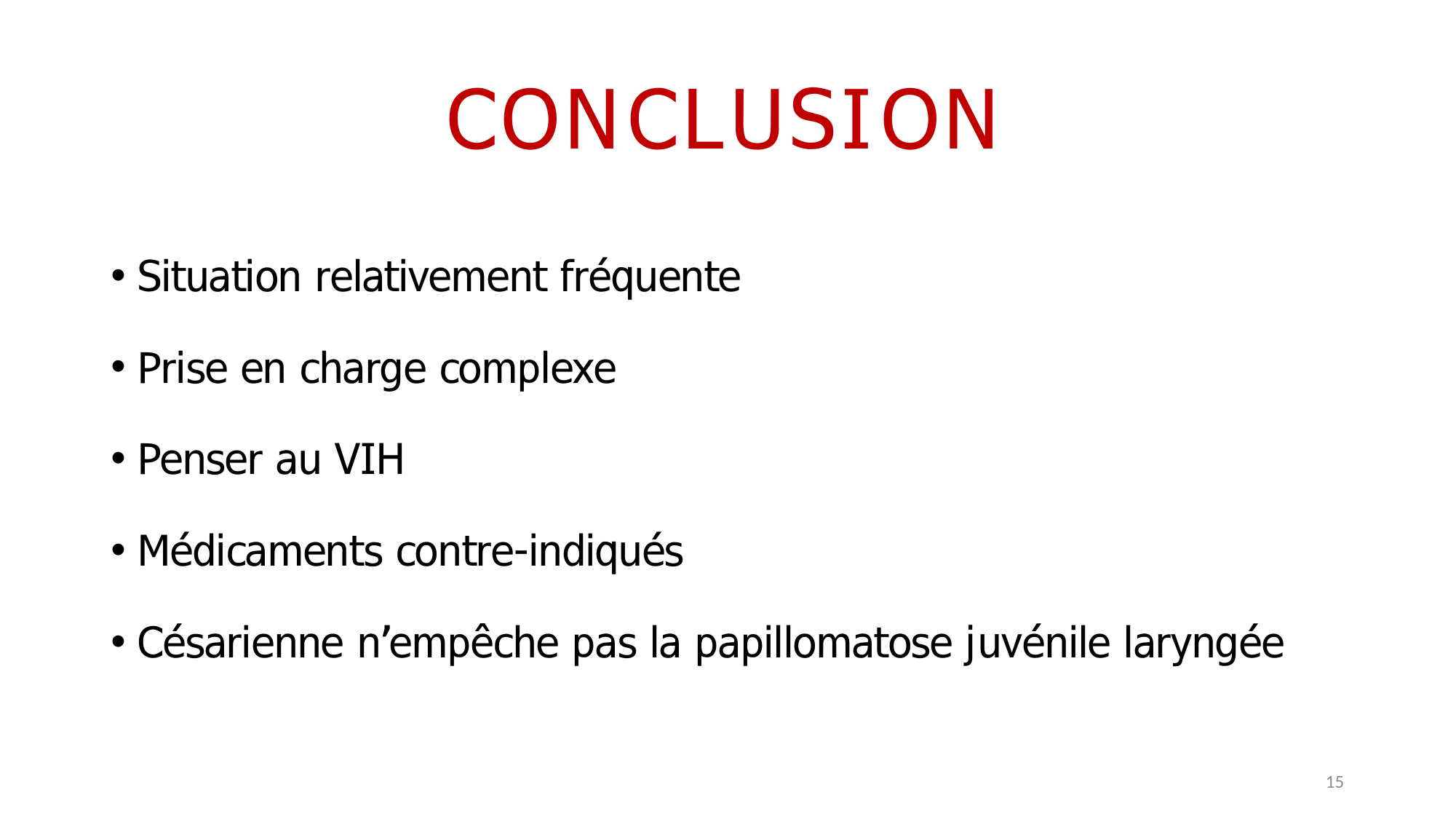

# CONCLUSION
Situation relativement fréquente
Prise en charge complexe
Penser au VIH
Médicaments contre-indiqués
Césarienne n’empêche pas la papillomatose juvénile laryngée
15